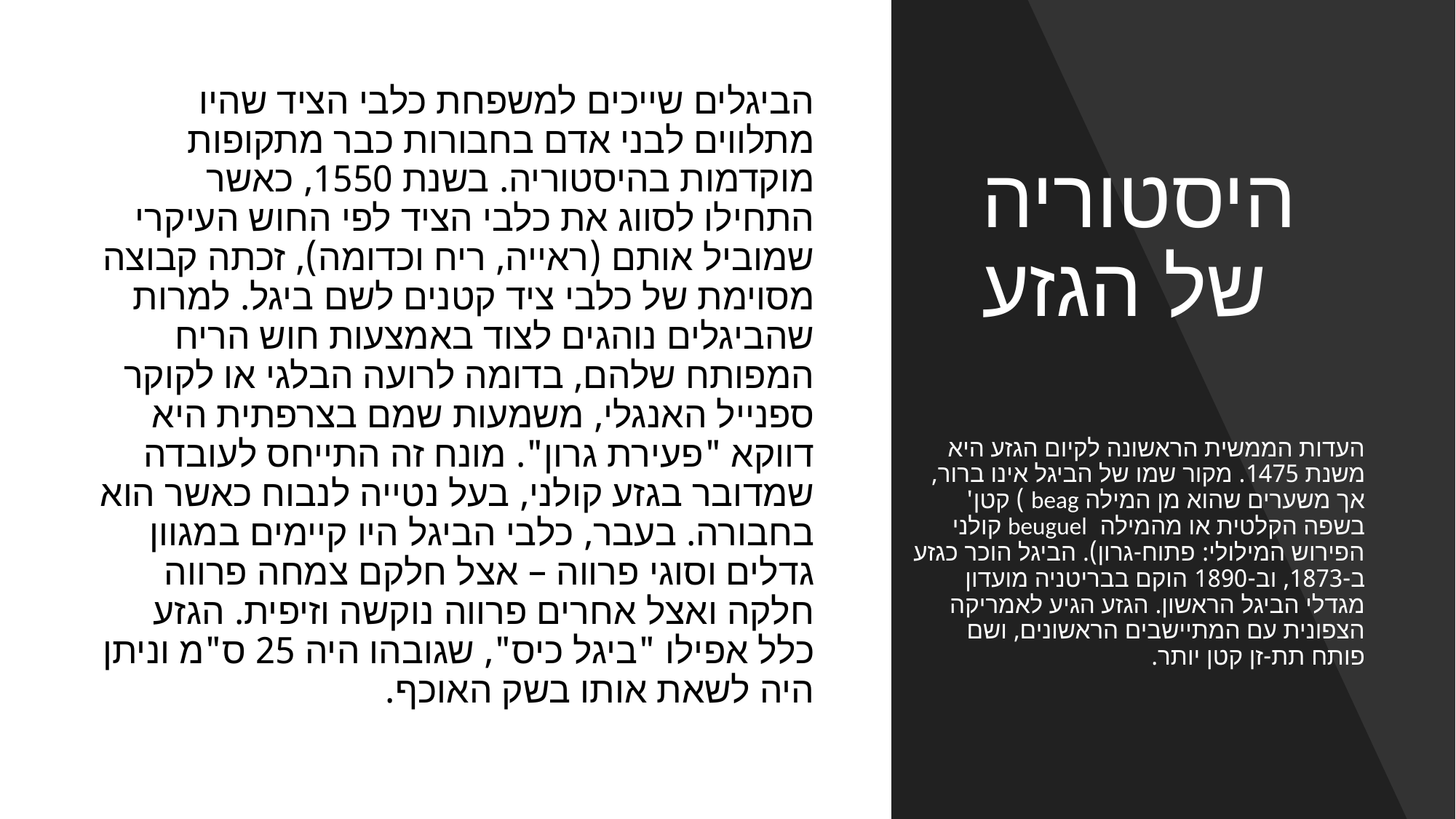

# היסטוריה של הגזע
הביגלים שייכים למשפחת כלבי הציד שהיו מתלווים לבני אדם בחבורות כבר מתקופות מוקדמות בהיסטוריה. בשנת 1550, כאשר התחילו לסווג את כלבי הציד לפי החוש העיקרי שמוביל אותם (ראייה, ריח וכדומה), זכתה קבוצה מסוימת של כלבי ציד קטנים לשם ביגל. למרות שהביגלים נוהגים לצוד באמצעות חוש הריח המפותח שלהם, בדומה לרועה הבלגי או לקוקר ספנייל האנגלי, משמעות שמם בצרפתית היא דווקא "פעירת גרון". מונח זה התייחס לעובדה שמדובר בגזע קולני, בעל נטייה לנבוח כאשר הוא בחבורה. בעבר, כלבי הביגל היו קיימים במגוון גדלים וסוגי פרווה – אצל חלקם צמחה פרווה חלקה ואצל אחרים פרווה נוקשה וזיפית. הגזע כלל אפילו "ביגל כיס", שגובהו היה 25 ס"מ וניתן היה לשאת אותו בשק האוכף.
העדות הממשית הראשונה לקיום הגזע היא משנת 1475. מקור שמו של הביגל אינו ברור, אך משערים שהוא מן המילה beag ) קטן' בשפה הקלטית או מהמילה  beuguel קולני הפירוש המילולי: פתוח-גרון). הביגל הוכר כגזע ב-1873, וב-1890 הוקם בבריטניה מועדון מגדלי הביגל הראשון. הגזע הגיע לאמריקה הצפונית עם המתיישבים הראשונים, ושם פותח תת-זן קטן יותר.